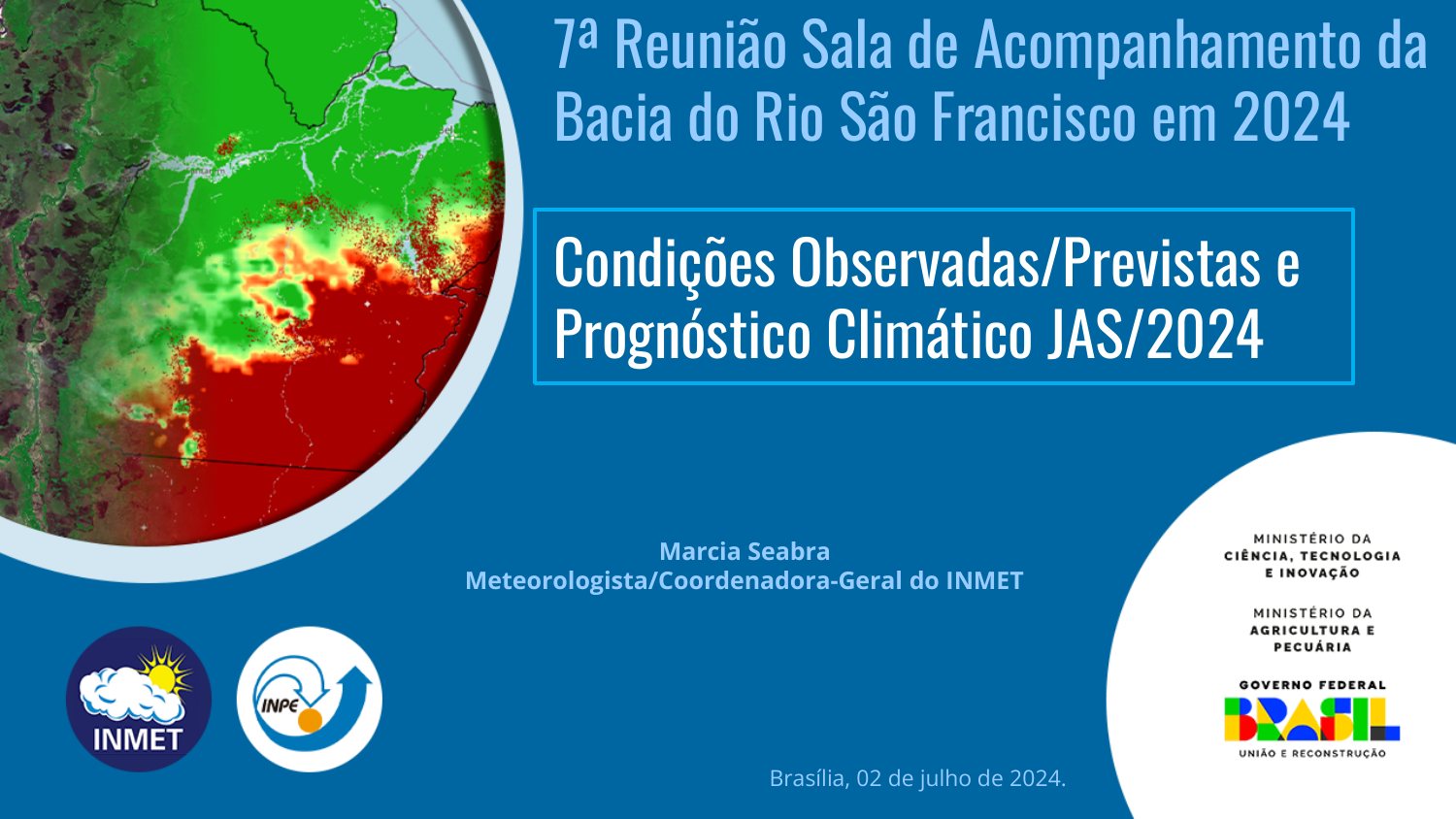

# 7ª Reunião Sala de Acompanhamento da Bacia do Rio São Francisco em 2024 Condições Observadas/Previstas e Prognóstico Climático JAS/2024

Marcia Seabra
Meteorologista/Coordenadora-Geral do INMET
Brasília, 02 de julho de 2024.